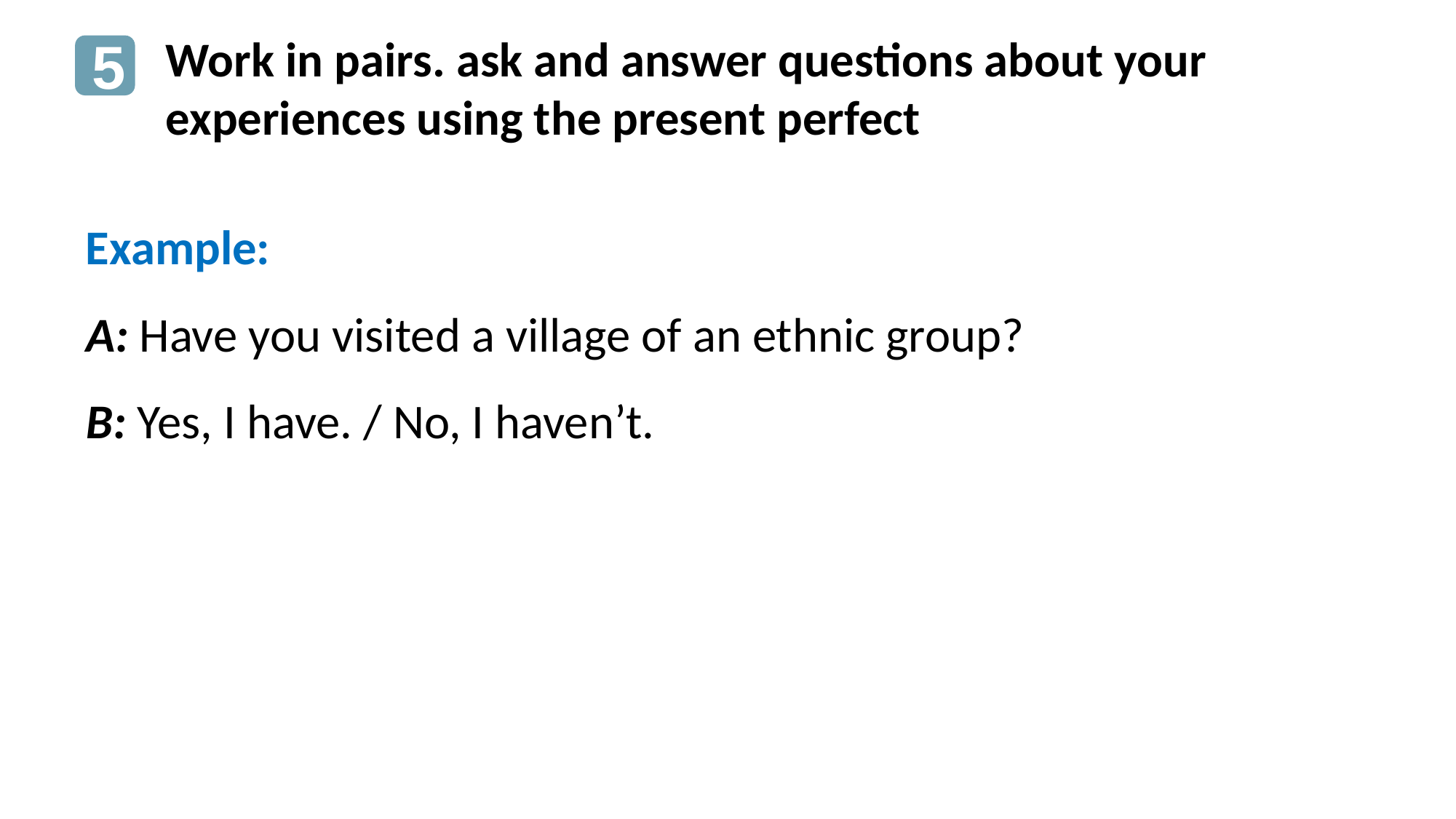

5
Work in pairs. ask and answer questions about your experiences using the present perfect

Example:
A: Have you visited a village of an ethnic group?
B: Yes, I have. / No, I haven’t.